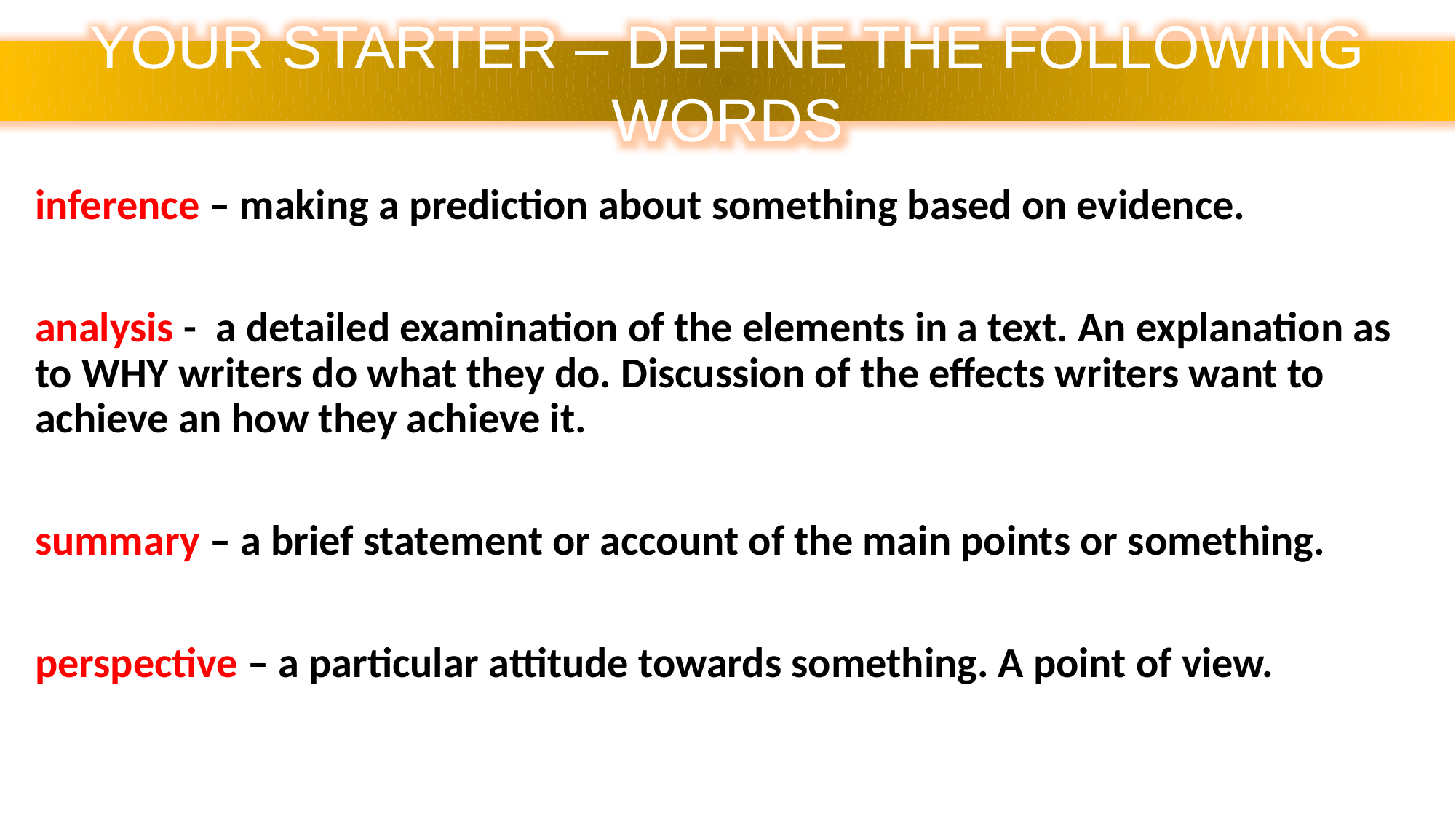

YOUR STARTER – DEFINE THE FOLLOWING WORDS
inference – making a prediction about something based on evidence.

analysis -  a detailed examination of the elements in a text. An explanation as to WHY writers do what they do. Discussion of the effects writers want to achieve an how they achieve it.

summary – a brief statement or account of the main points or something.

perspective – a particular attitude towards something. A point of view.